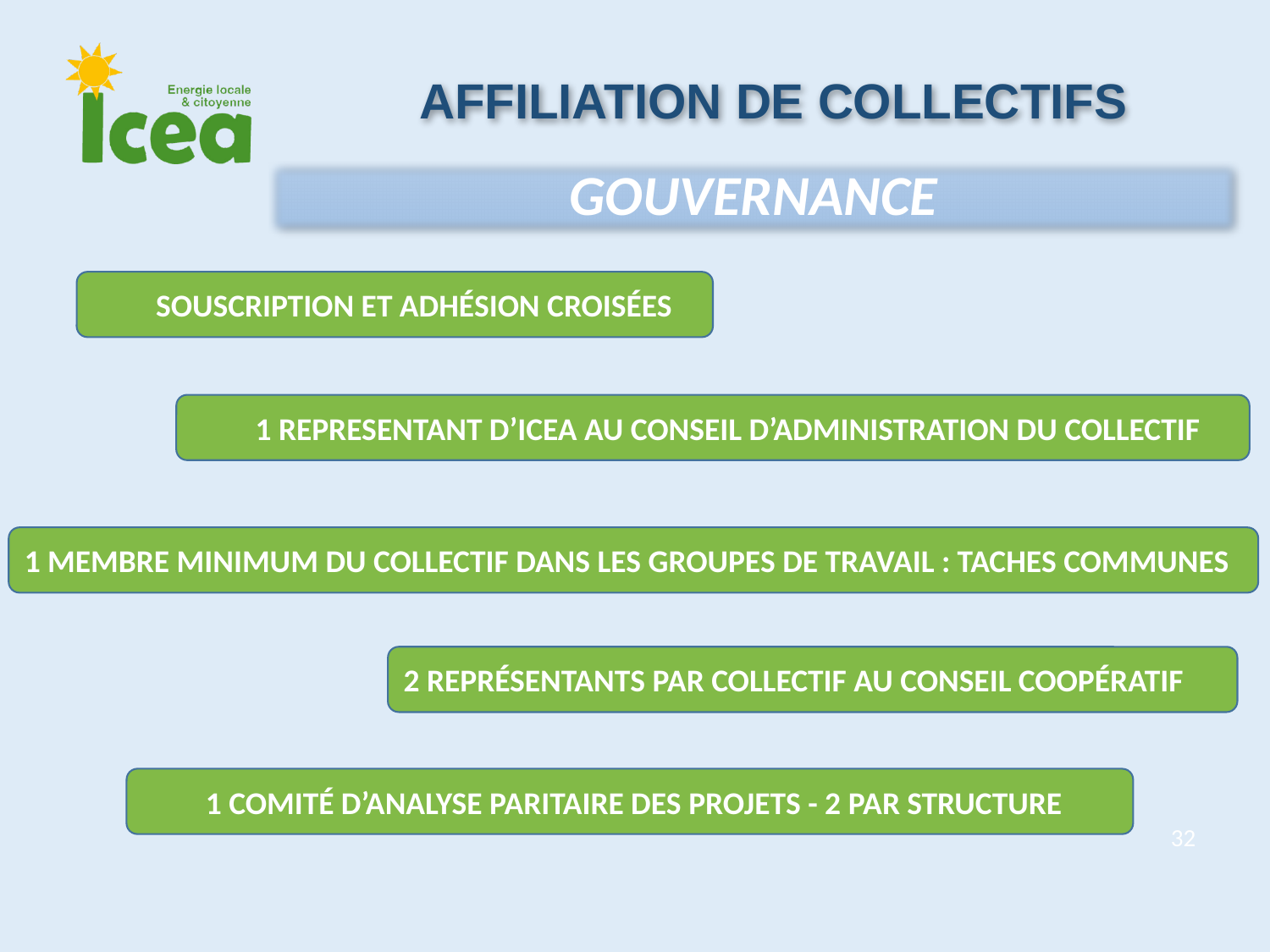

Affiliation dE collectifS
Gouvernance
SOUSCRIPTION ET ADHÉSION CROISÉES
1 REPRESENTANT D’ICEA AU CONSEIL D’ADMINISTRATION DU COLLECTIF
1 MEMBRE MINIMUM DU COLLECTIF DANS LES GROUPES DE TRAVAIL : TACHES COMMUNES
2 REPRÉSENTANTS PAR COLLECTIF AU CONSEIL COOPÉRATIF
1 COMITÉ D’ANALYSE PARITAIRE DES PROJETS - 2 PAR STRUCTURE
32